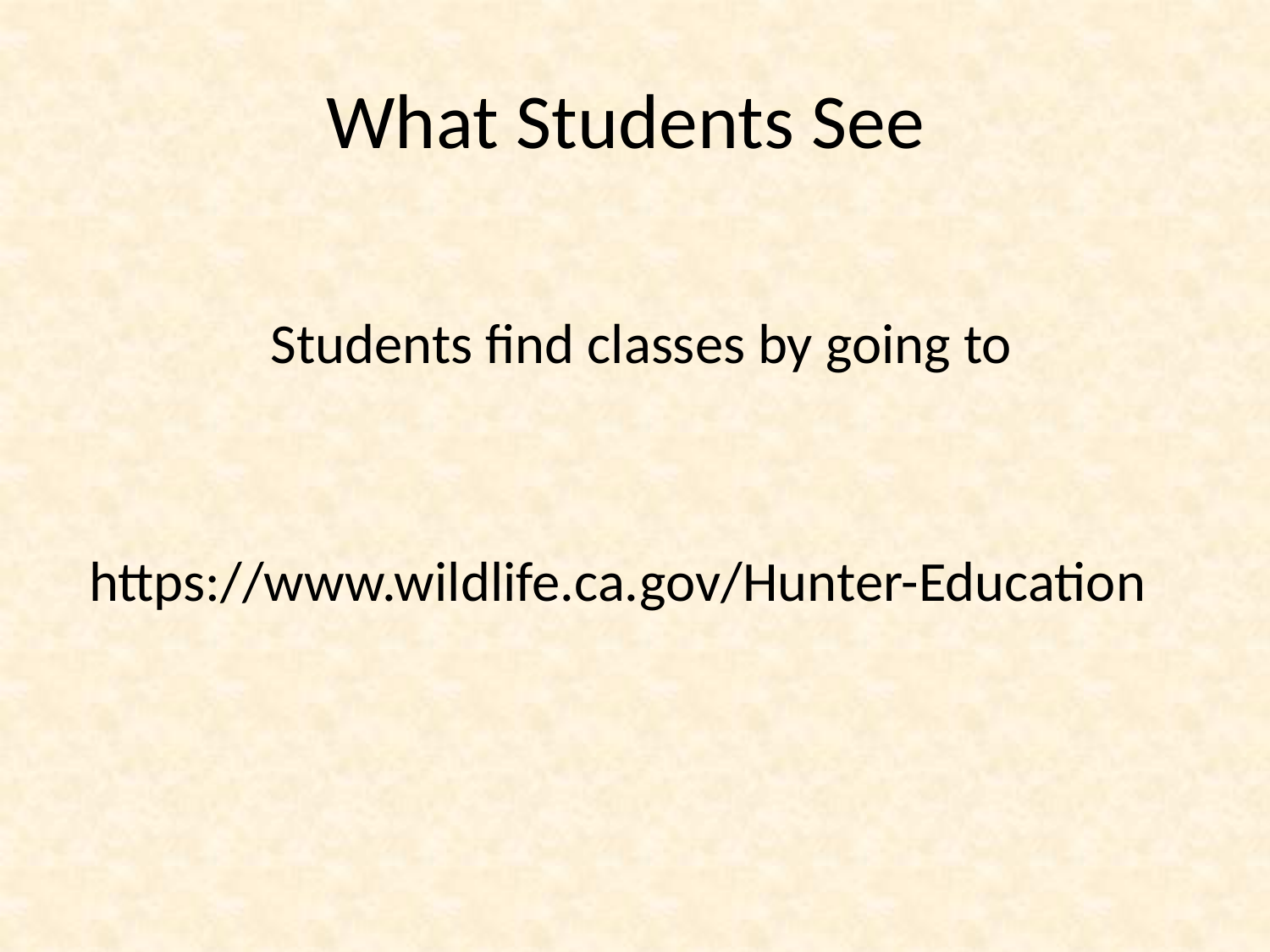

# What Students See

  Students find classes by going to

 https://www.wildlife.ca.gov/Hunter-Education